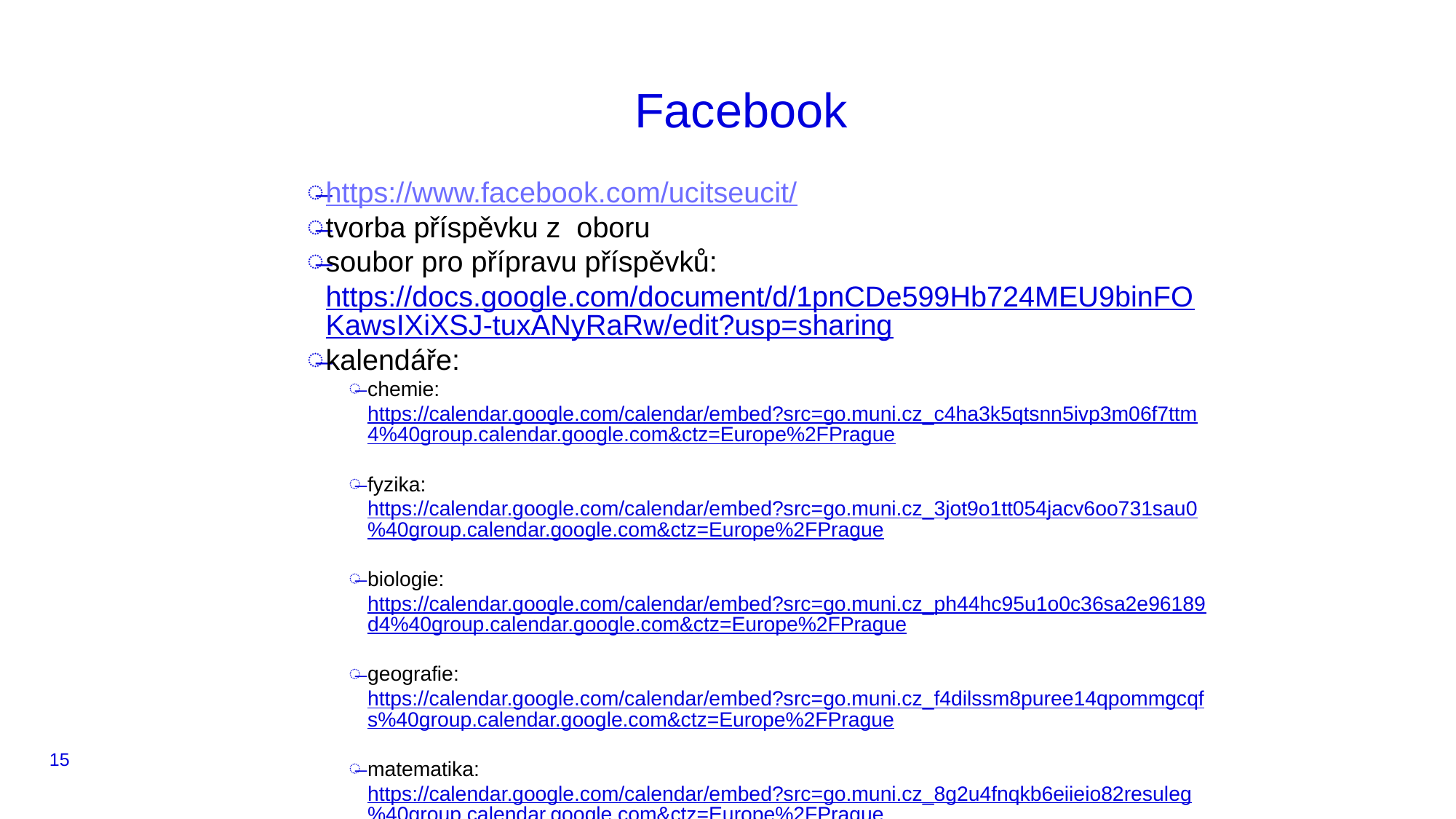

Facebook
https://www.facebook.com/ucitseucit/
tvorba příspěvku z  oboru
soubor pro přípravu příspěvků: https://docs.google.com/document/d/1pnCDe599Hb724MEU9binFOKawsIXiXSJ-tuxANyRaRw/edit?usp=sharing
kalendáře:
chemie: https://calendar.google.com/calendar/embed?src=go.muni.cz_c4ha3k5qtsnn5ivp3m06f7ttm4%40group.calendar.google.com&ctz=Europe%2FPrague
fyzika: https://calendar.google.com/calendar/embed?src=go.muni.cz_3jot9o1tt054jacv6oo731sau0%40group.calendar.google.com&ctz=Europe%2FPrague
biologie: https://calendar.google.com/calendar/embed?src=go.muni.cz_ph44hc95u1o0c36sa2e96189d4%40group.calendar.google.com&ctz=Europe%2FPrague
geografie: https://calendar.google.com/calendar/embed?src=go.muni.cz_f4dilssm8puree14qpommgcqfs%40group.calendar.google.com&ctz=Europe%2FPrague
matematika: https://calendar.google.com/calendar/embed?src=go.muni.cz_8g2u4fnqkb6eiieio82resuleg%40group.calendar.google.com&ctz=Europe%2FPrague

15